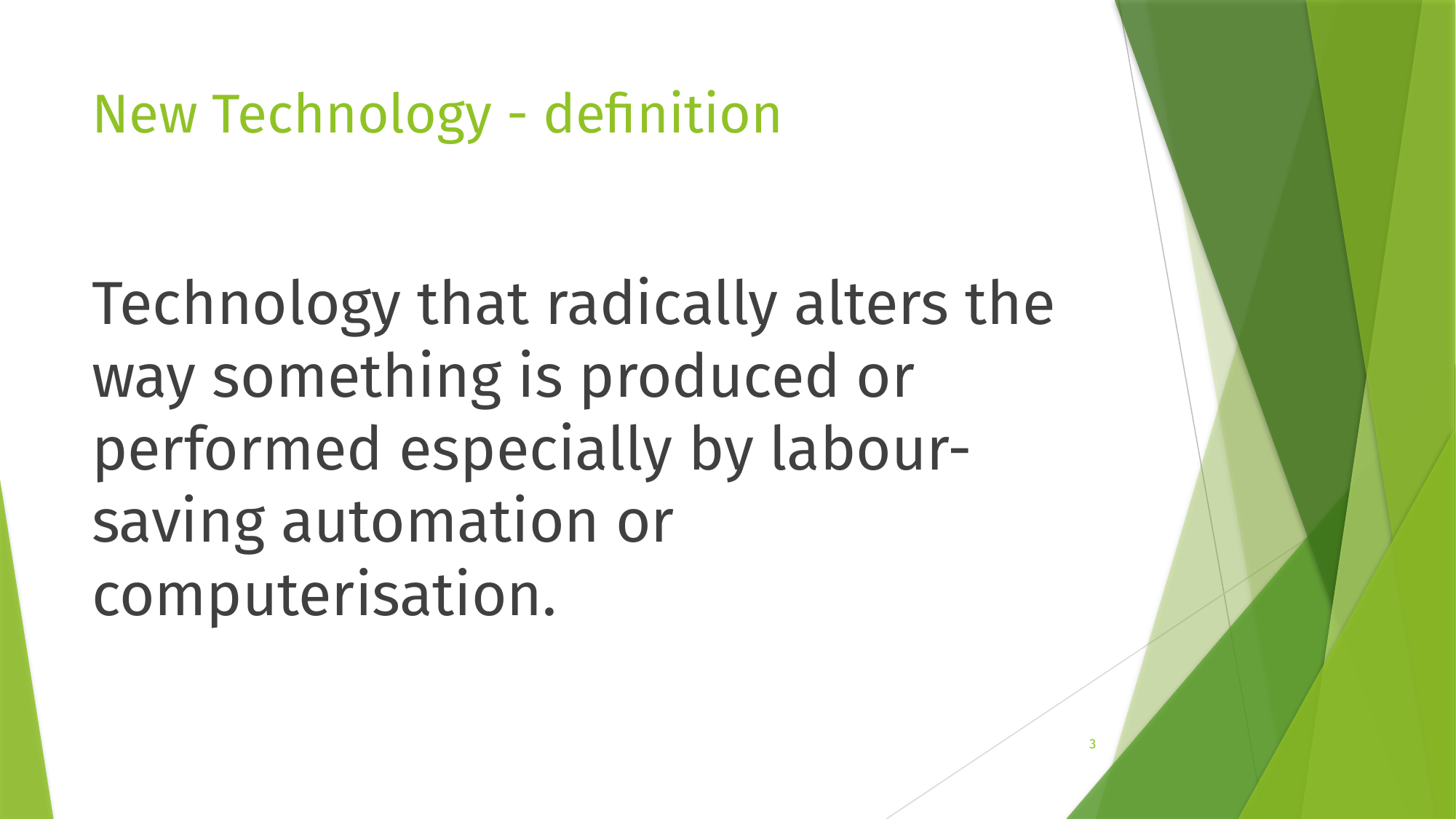

# New Technology - definition
Technology that radically alters the way something is produced or performed especially by labour-saving automation or computerisation.
3